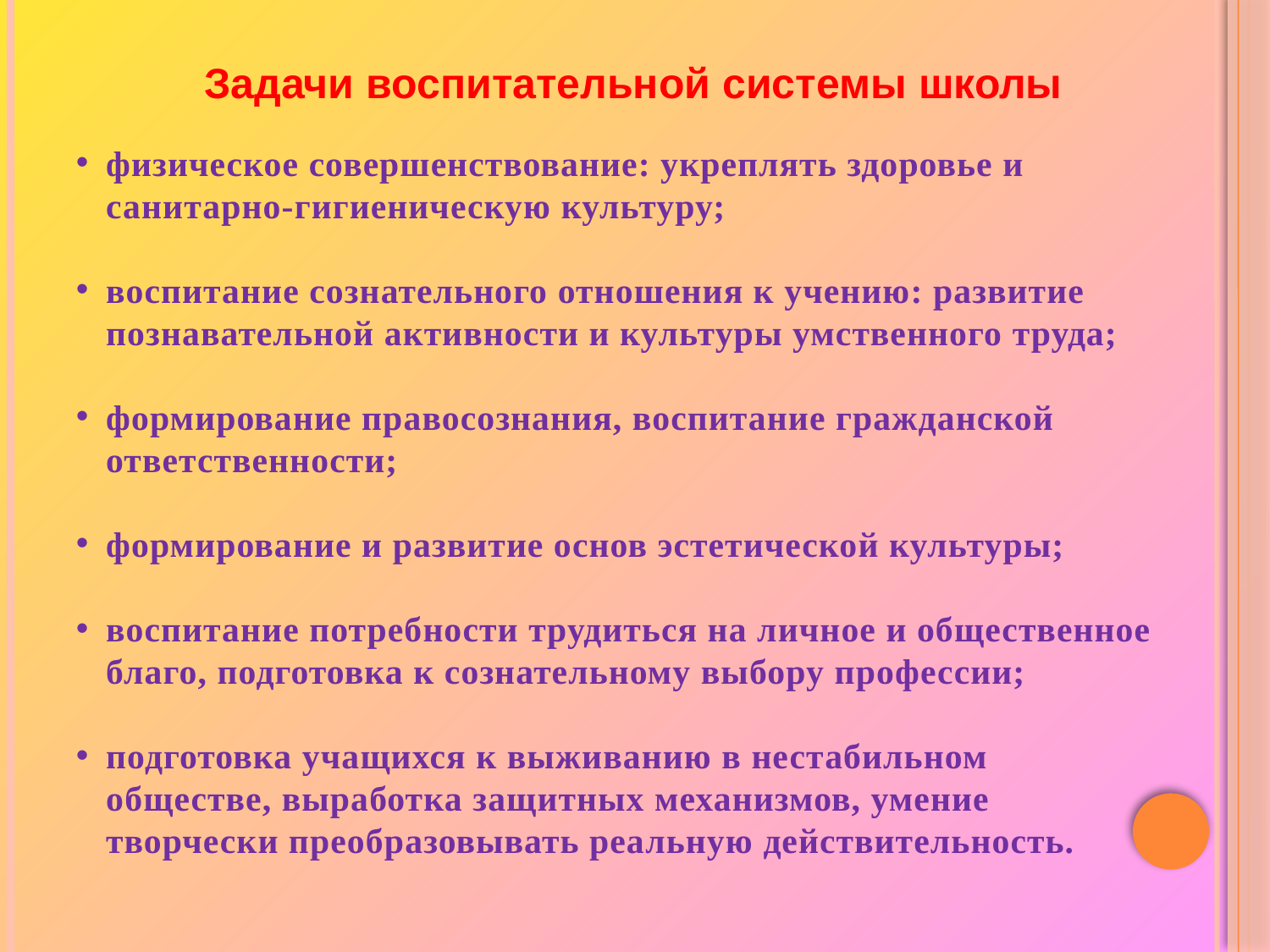

Задачи воспитательной системы школы

физическое совершенствование: укреплять здоровье и санитарно-гигиеническую культуру;

воспитание сознательного отношения к учению: развитие познавательной активности и культуры умственного труда;

формирование правосознания, воспитание гражданской ответственности;

формирование и развитие основ эстетической культуры;

воспитание потребности трудиться на личное и общественное благо, подготовка к сознательному выбору профессии;

подготовка учащихся к выживанию в нестабильном обществе, выработка защитных механизмов, умение творчески преобразовывать реальную действительность.